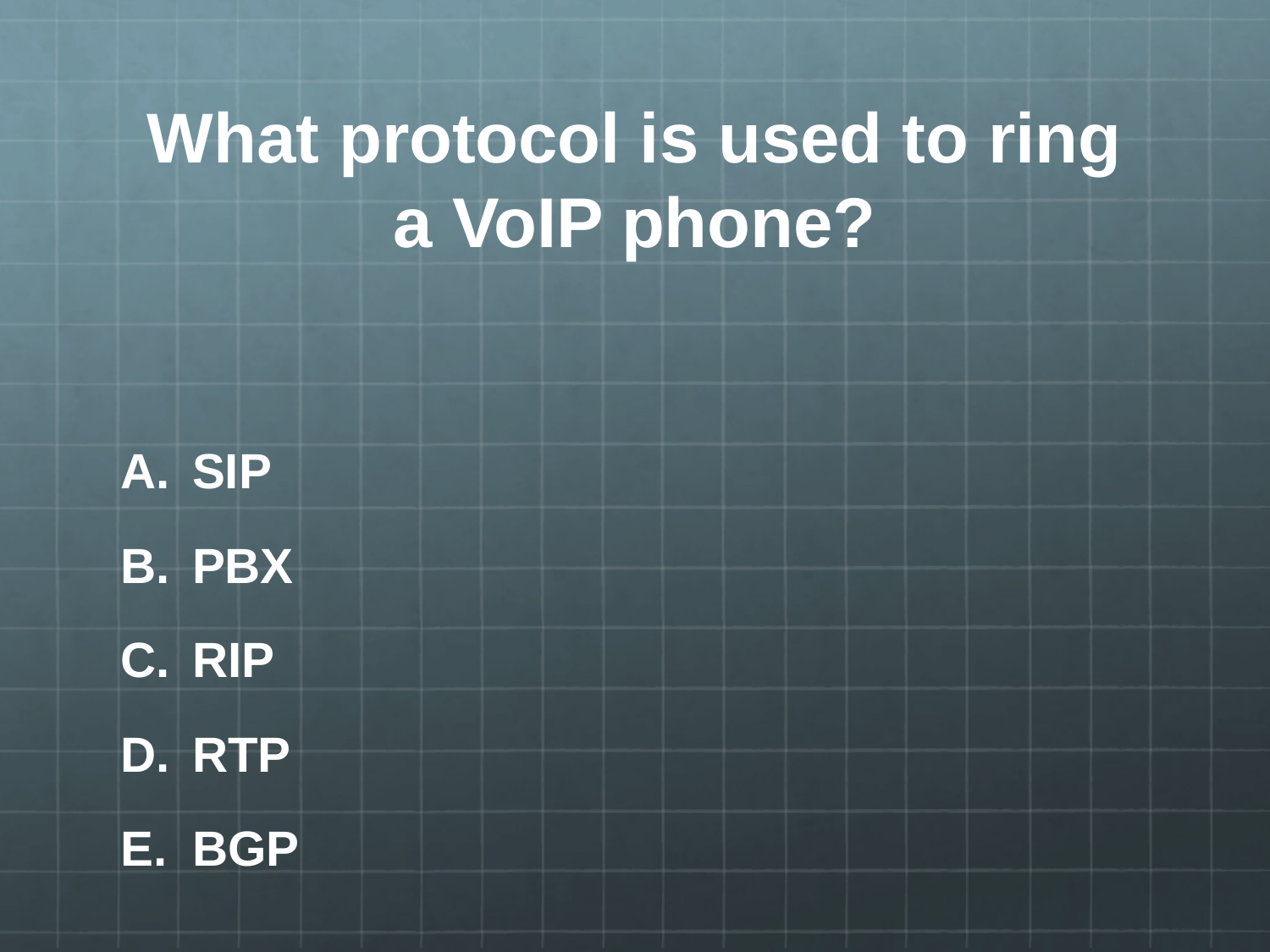

# What protocol is used to ring a VoIP phone?
SIP
PBX
RIP
RTP
BGP